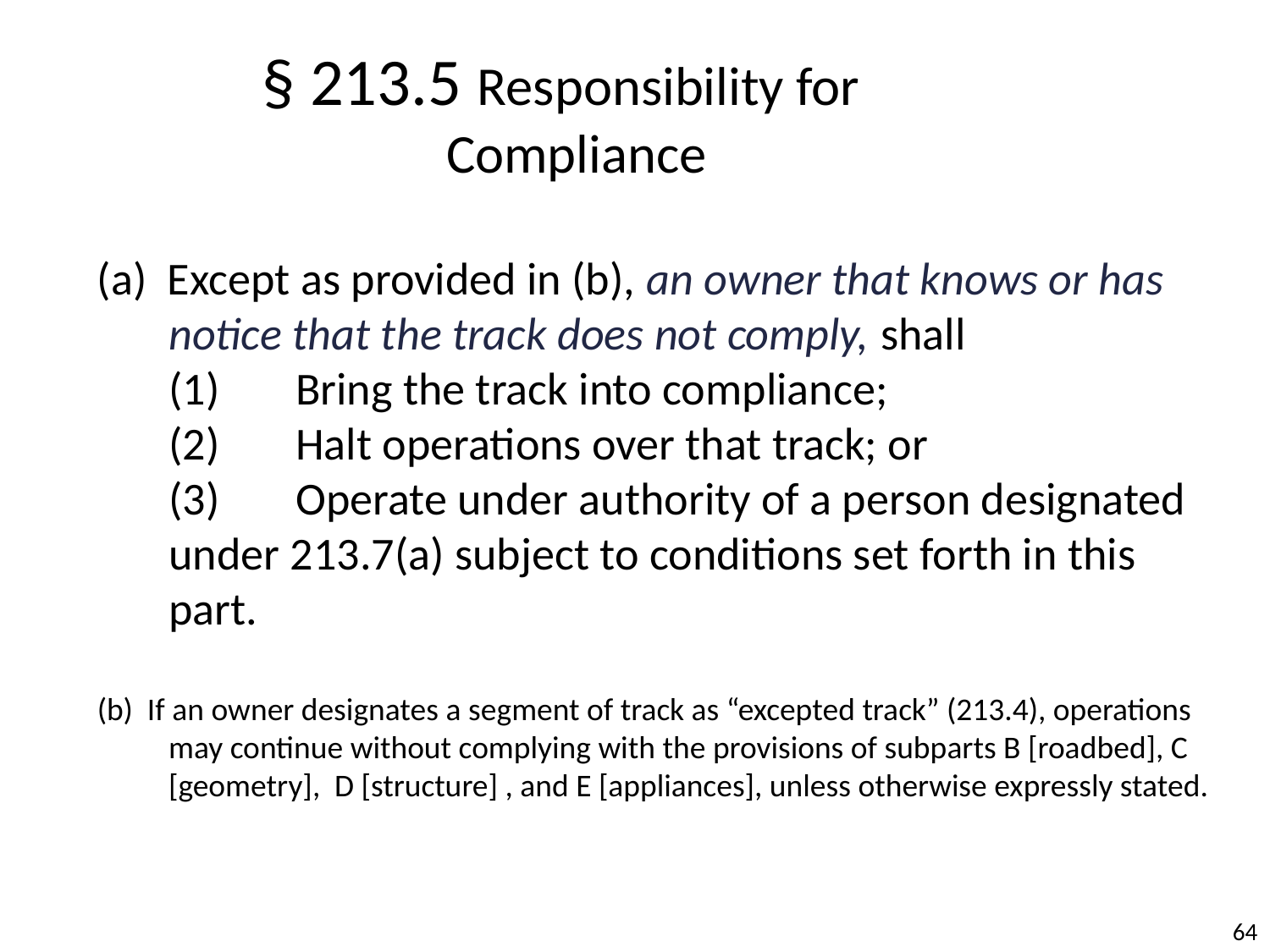

§ 213.5 Responsibility for
               Compliance
(a)  Except as provided in (b), an owner that knows or has notice that the track does not comply, shall
	(1)	Bring the track into compliance;
	(2)	Halt operations over that track; or
	(3)	Operate under authority of a person designated under 213.7(a) subject to conditions set forth in this part.

(b)  If an owner designates a segment of track as “excepted track” (213.4), operations may continue without complying with the provisions of subparts B [roadbed], C [geometry],  D [structure] , and E [appliances], unless otherwise expressly stated.